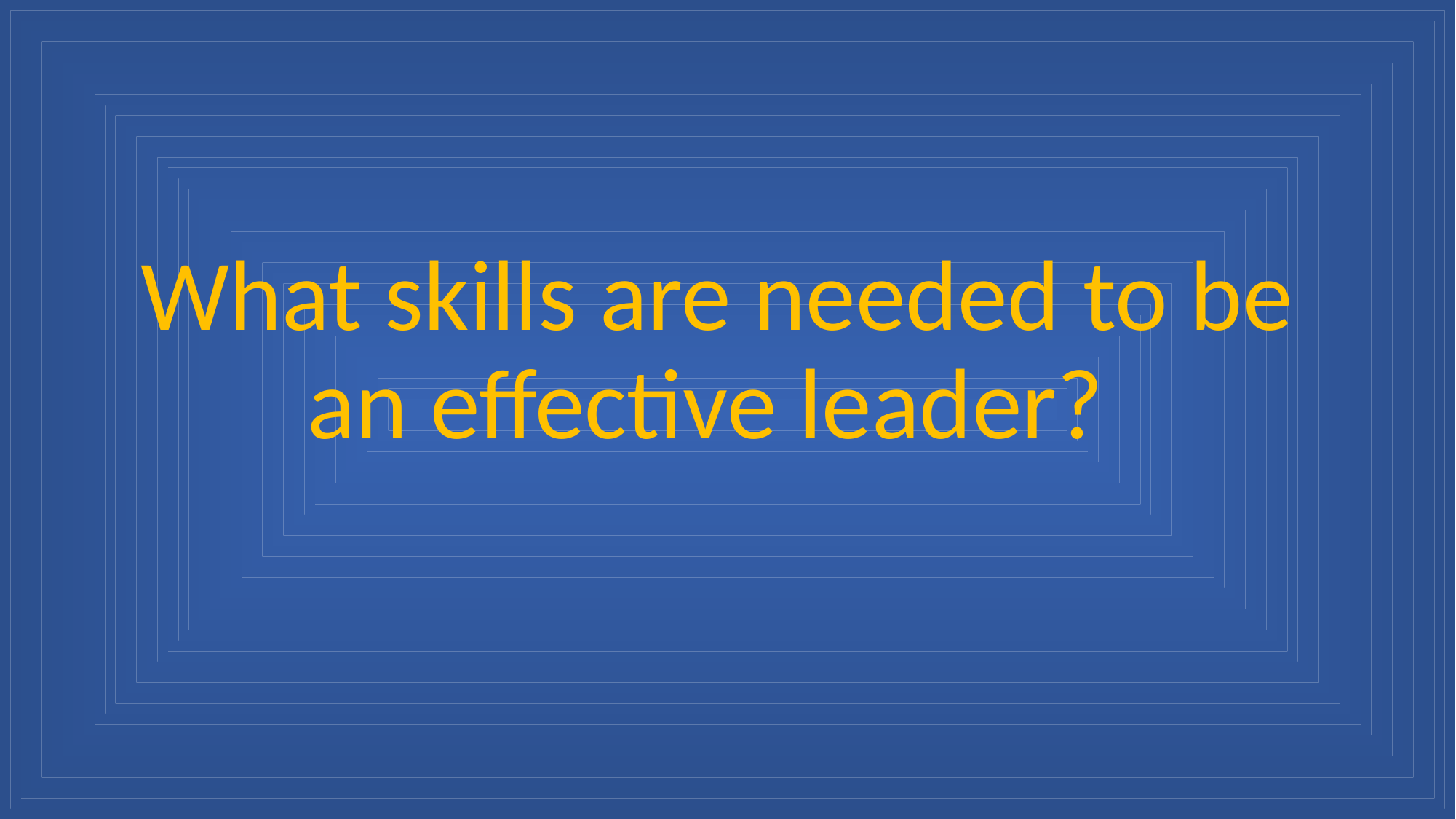

# What skills are needed to be an effective leader?